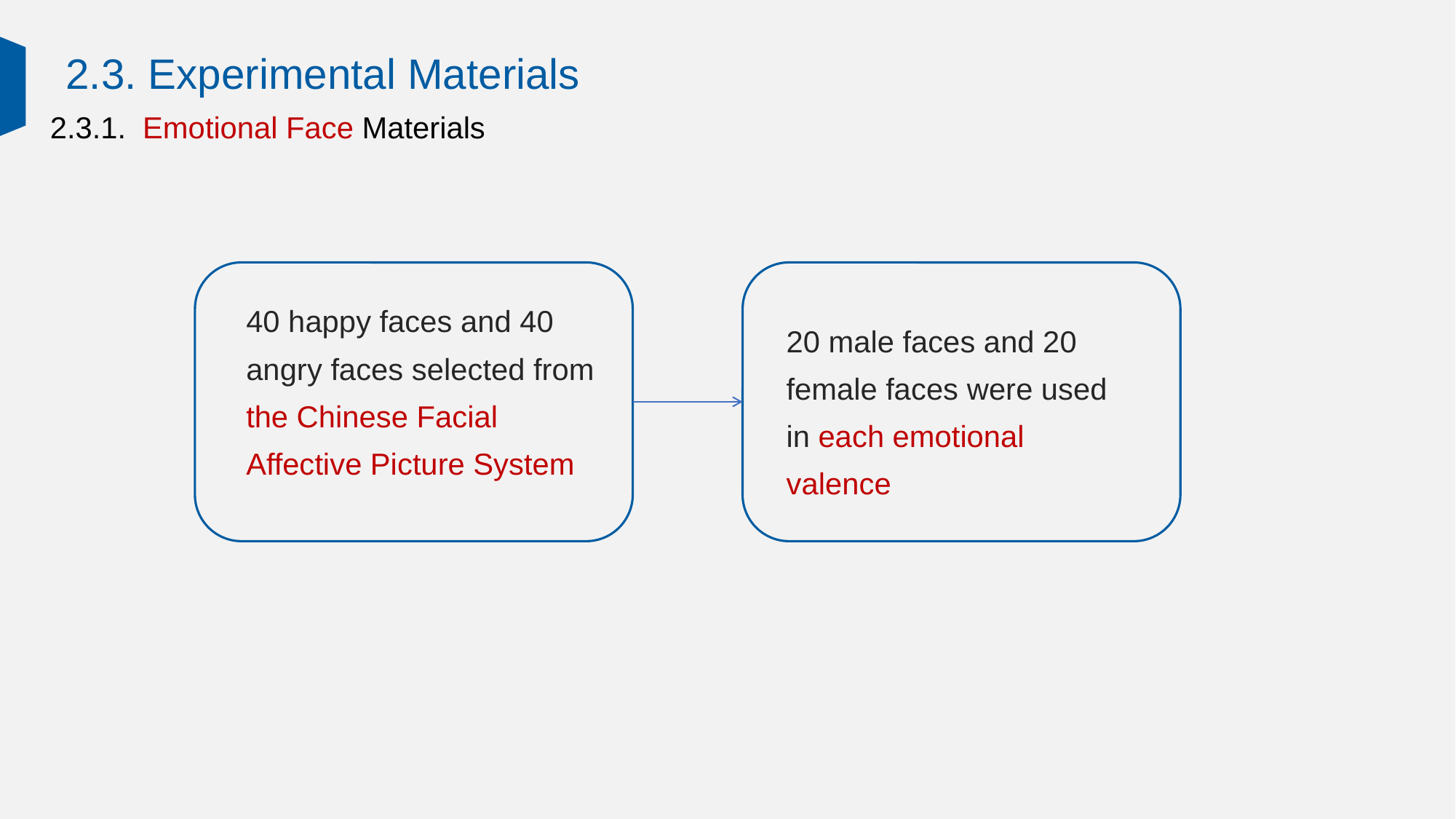

2.3. Experimental Materials
2.3.1.  Emotional Face Materials

40 happy faces and 40 angry faces selected from the Chinese Facial
Affective Picture System

20 male faces and 20 female faces were used in each emotional valence